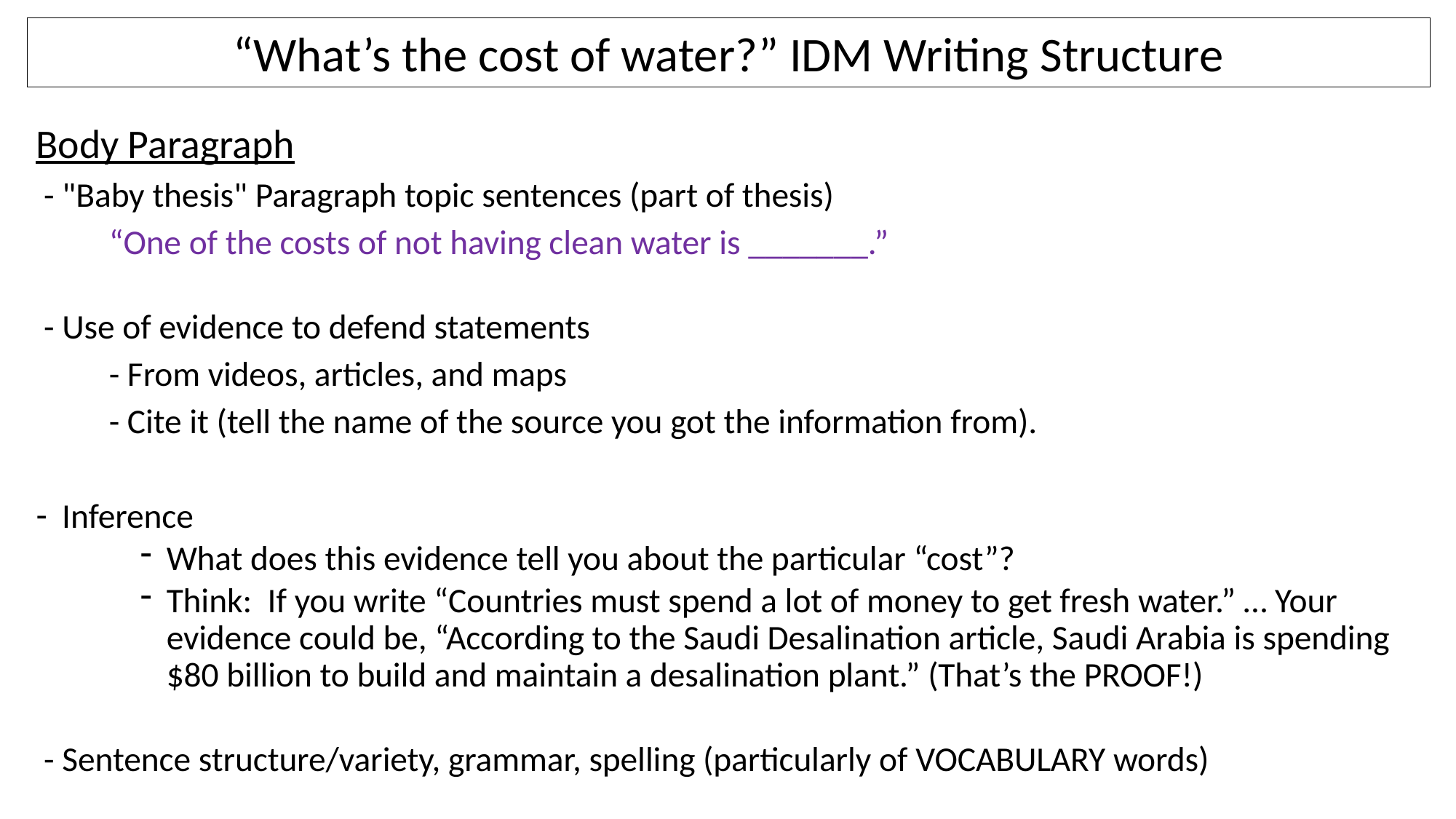

“What’s the cost of water?” IDM Writing Structure
Body Paragraph
 - "Baby thesis" Paragraph topic sentences (part of thesis)
		“One of the costs of not having clean water is _______.”
 - Use of evidence to defend statements
	- From videos, articles, and maps
	- Cite it (tell the name of the source you got the information from).

Inference
What does this evidence tell you about the particular “cost”?
Think:  If you write “Countries must spend a lot of money to get fresh water.” … Your evidence could be, “According to the Saudi Desalination article, Saudi Arabia is spending $80 billion to build and maintain a desalination plant.” (That’s the PROOF!)
 - Sentence structure/variety, grammar, spelling (particularly of VOCABULARY words)